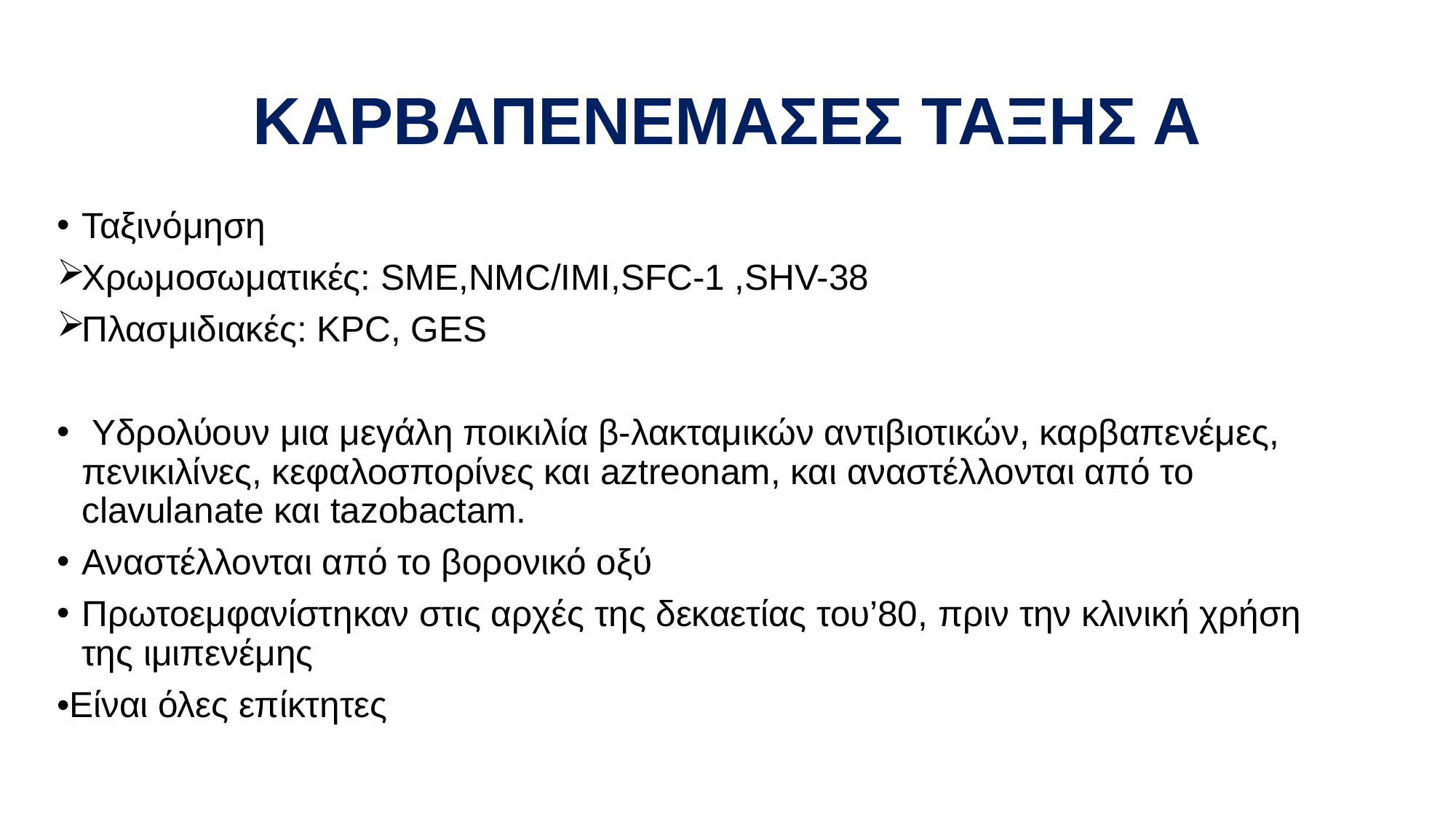

# ΚΑΡΒΑΠΕΝΕΜΑΣΕΣ ΤΑΞΗΣ Α
Ταξινόμηση
Χρωμοσωματικές: SME,NMC/ΙΜΙ,SFC-1 ,SHV-38
Πλασμιδιακές: KPC, GES

 Υδρολύουν μια μεγάλη ποικιλία β-λακταμικών αντιβιοτικών, καρβαπενέμες, πενικιλίνες, κεφαλοσπορίνες και aztreonam, και αναστέλλονται από το clavulanate και tazobactam.
Αναστέλλονται από το βορονικό οξύ
Πρωτοεμφανίστηκαν στις αρχές της δεκαετίας του’80, πριν την κλινική χρήση της ιμιπενέμης
•Είναι όλες επίκτητες